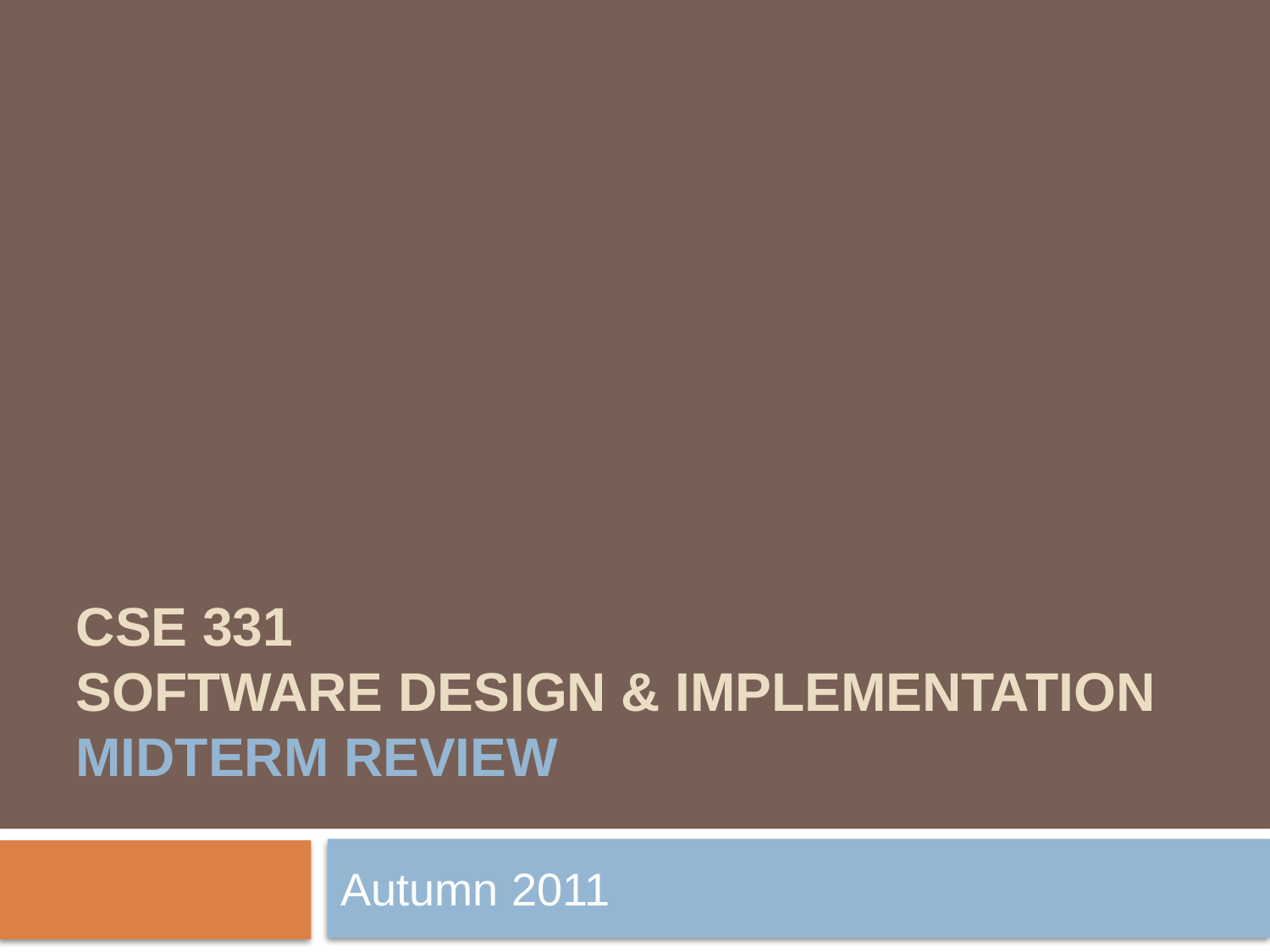

# CSE 331 Software Design & Implementation midterm review
Autumn 2011